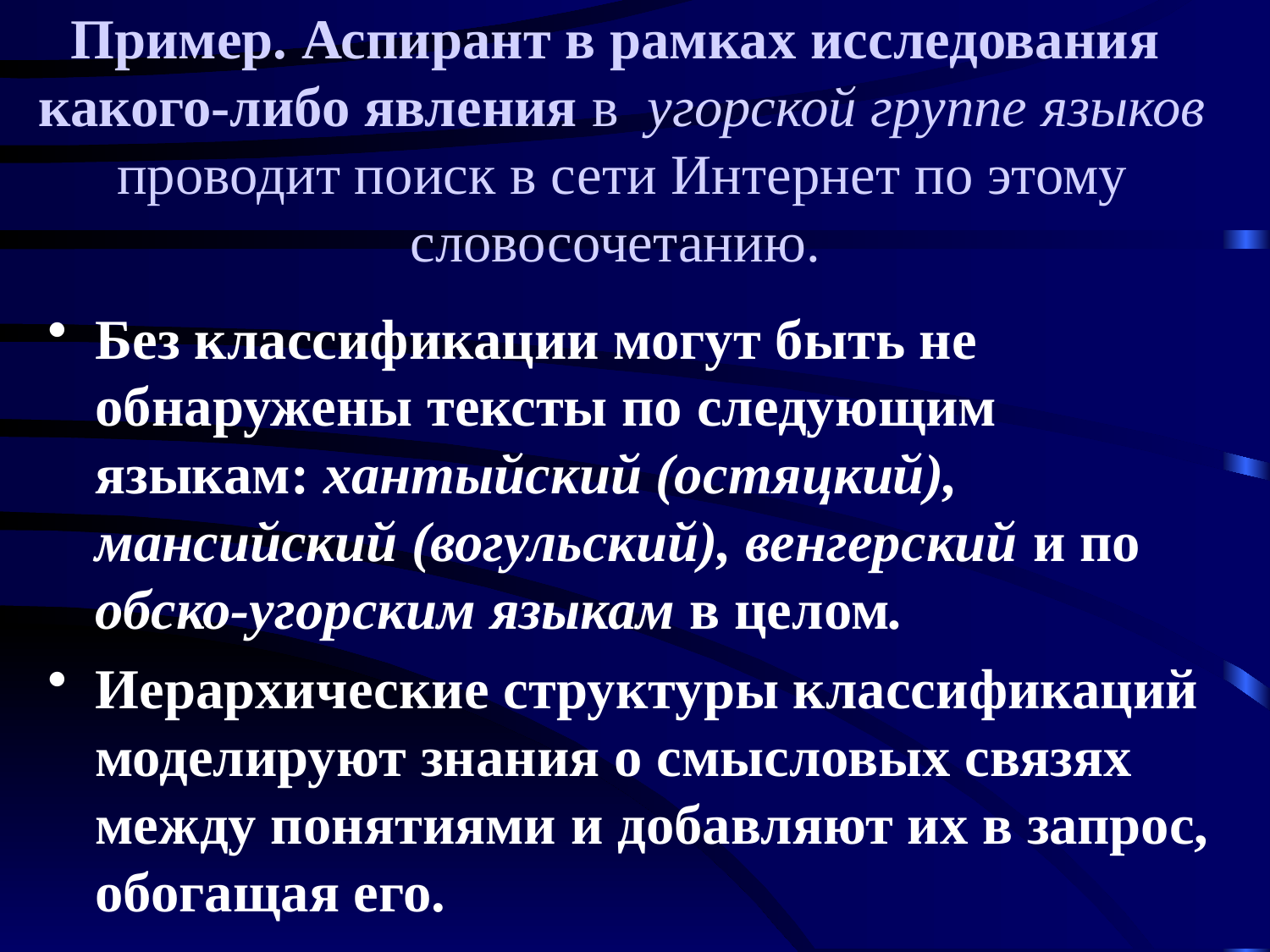

# Пример. Аспирант в рамках исследования  какого-либо явления в  угорской группе языков проводит поиск в сети Интернет по этому словосочетанию.
Без классификации могут быть не обнаружены тексты по следующим  языкам: хантыйский (остяцкий), мансийский (вогульский), венгерский и по обско-угорским языкам в целом.
Иерархические структуры классификаций  моделируют знания о смысловых связях между понятиями и добавляют их в запрос, обогащая его.